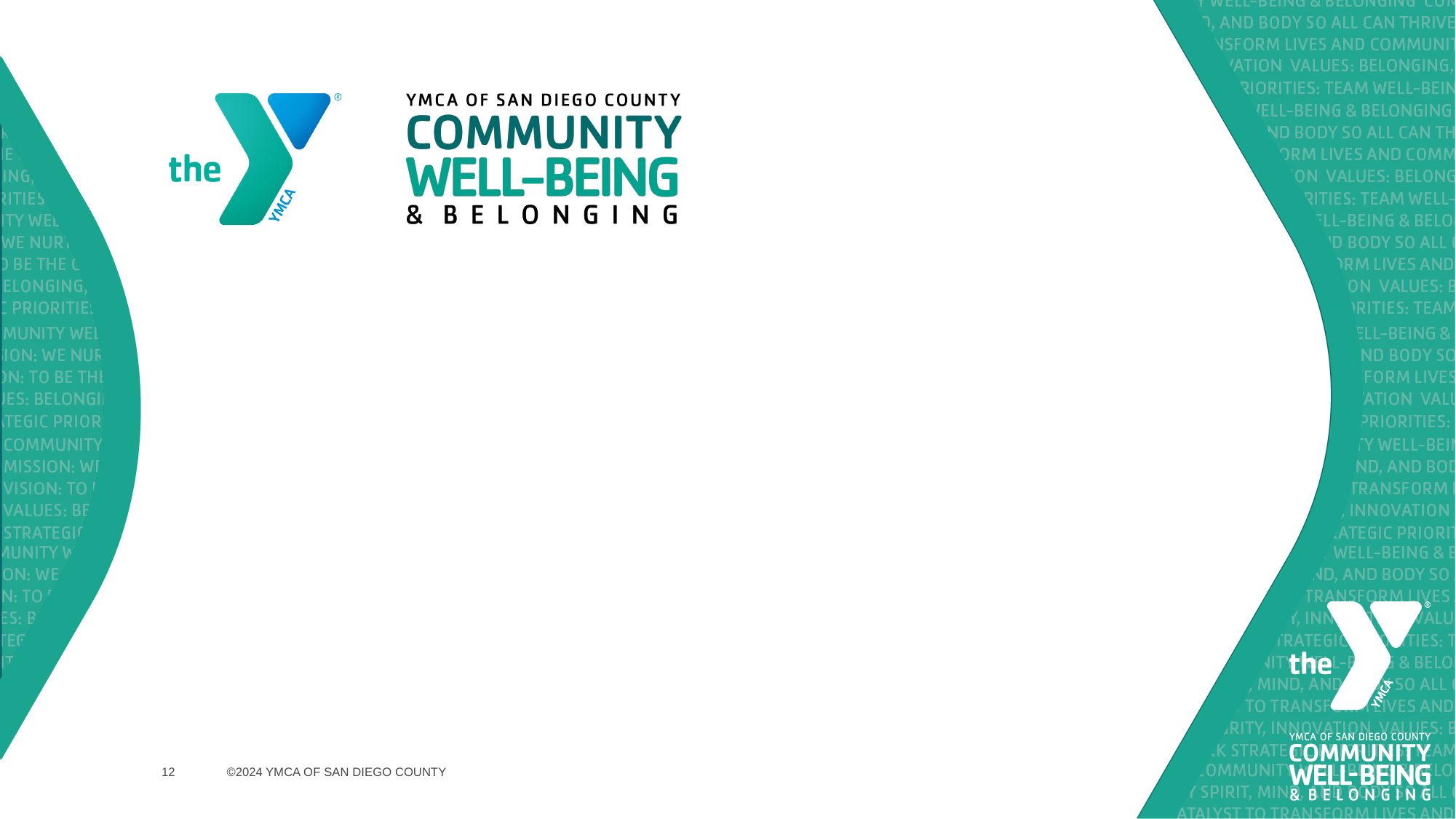

#

12
©2024 YMCA OF SAN DIEGO COUNTY